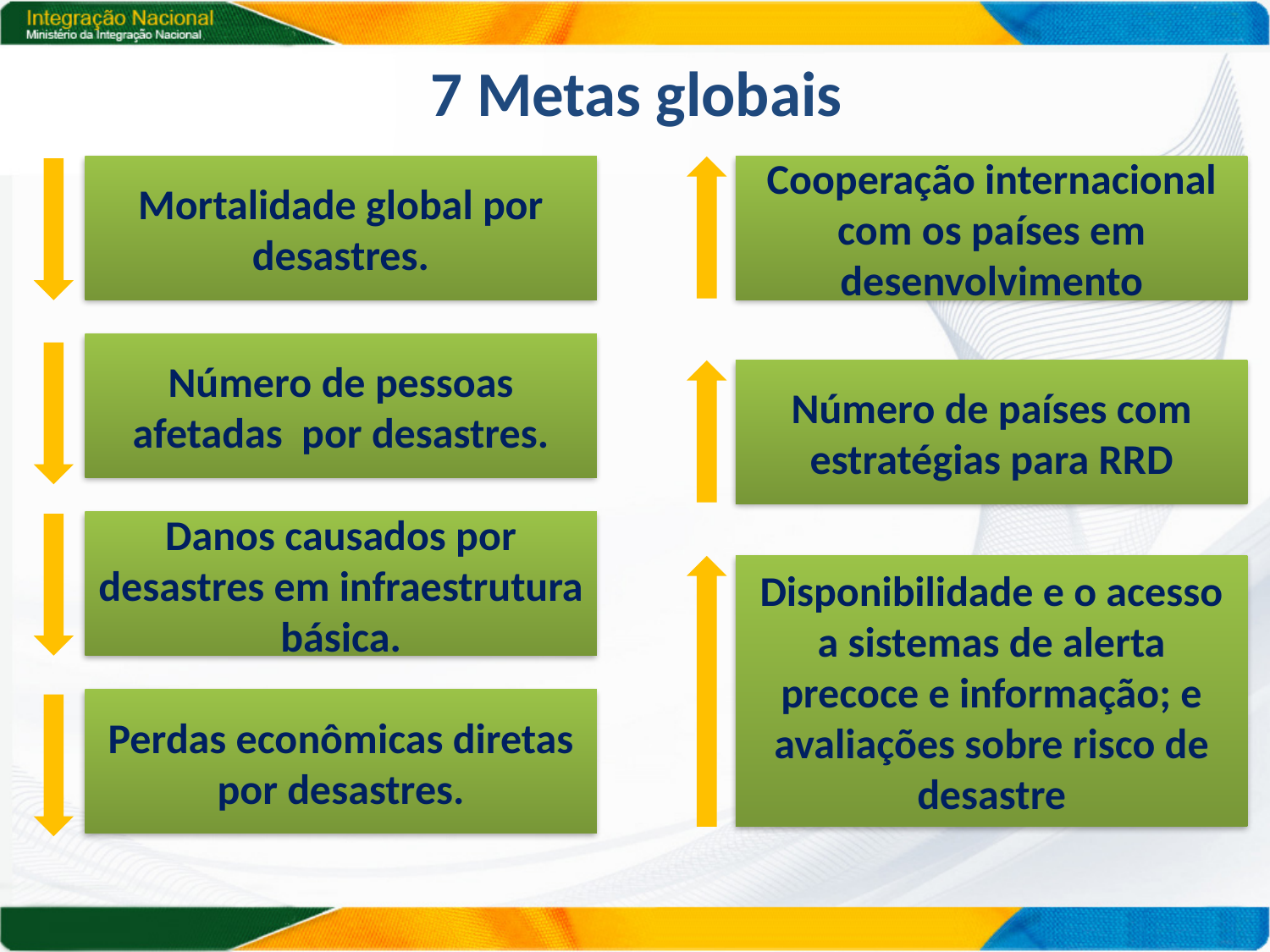

# 7 Metas globais
Mortalidade global por desastres.

Cooperação internacional com os países em desenvolvimento

Número de pessoas afetadas  por desastres.

Número de países com estratégias para RRD
Danos causados por desastres em infraestrutura básica.

Disponibilidade e o acesso a sistemas de alerta precoce e informação; e
avaliações sobre risco de
desastre
Perdas econômicas diretas por desastres.